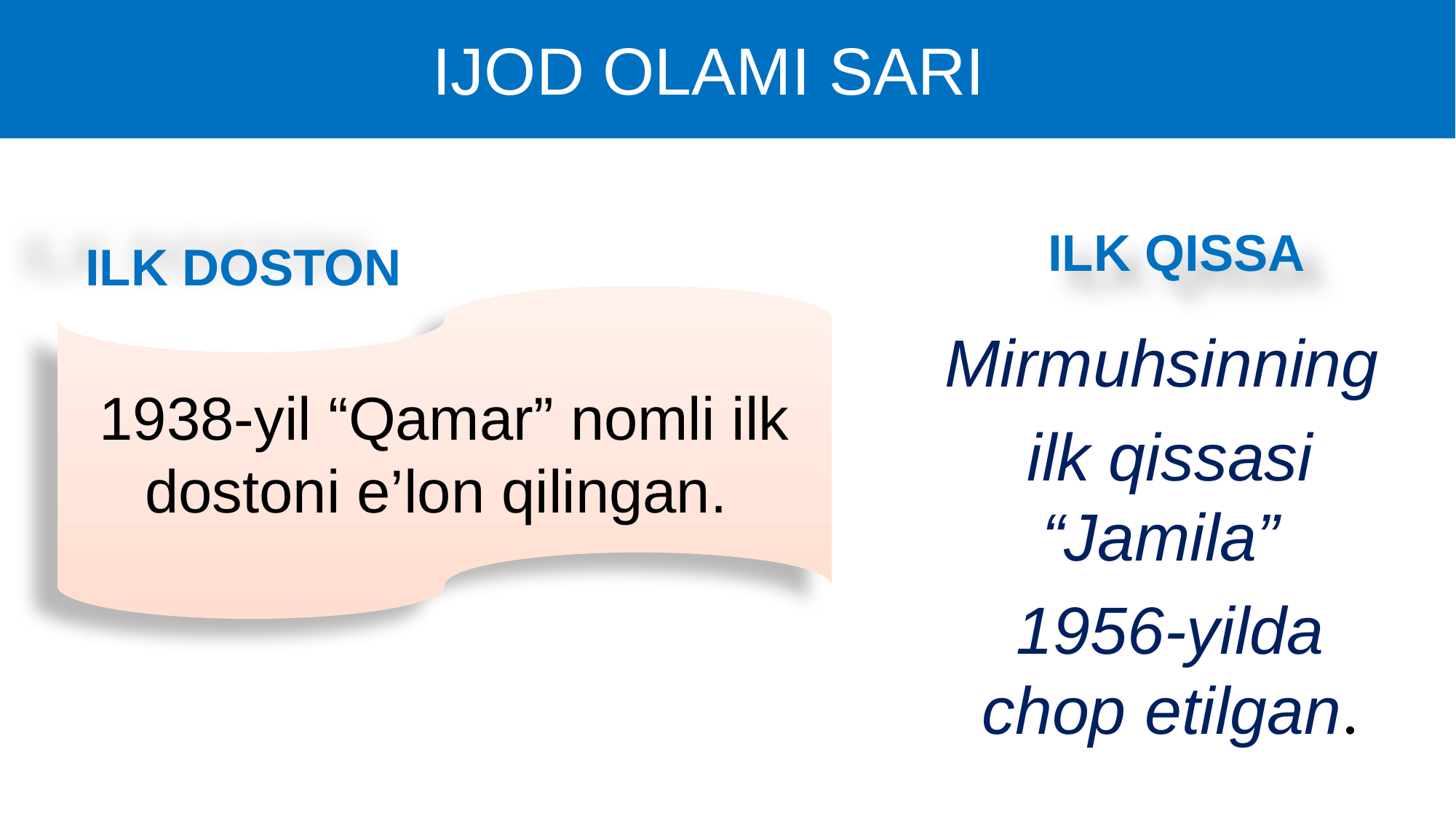

# IJOD OLAMI SARI
ILK QISSA
ILK DOSTON
1938-yil “Qamar” nomli ilk dostoni e’lon qilingan.
Mirmuhsinning
ilk qissasi “Jamila”
1956-yilda chop etilgan.